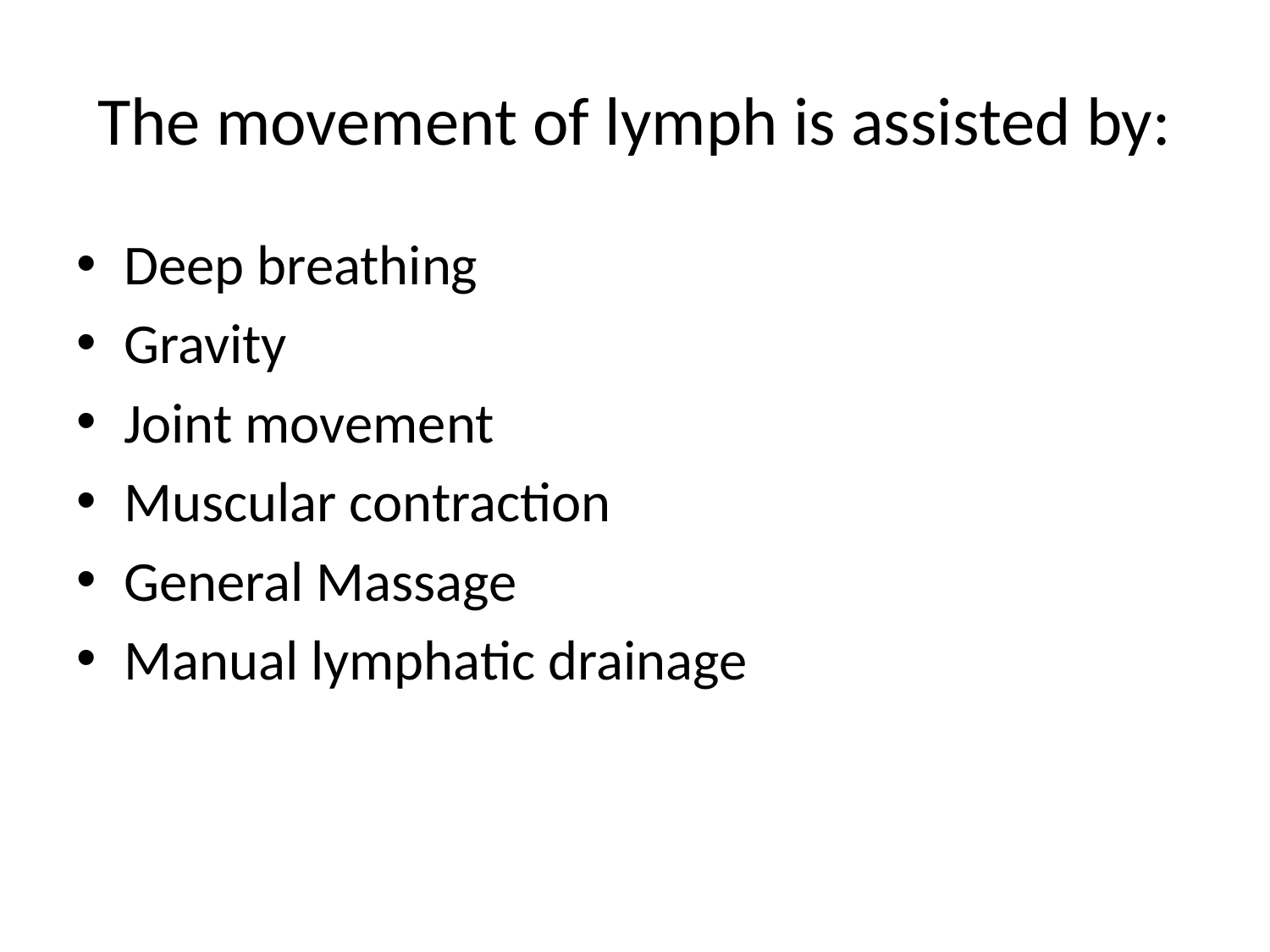

# The movement of lymph is assisted by:
Deep breathing
Gravity
Joint movement
Muscular contraction
General Massage
Manual lymphatic drainage